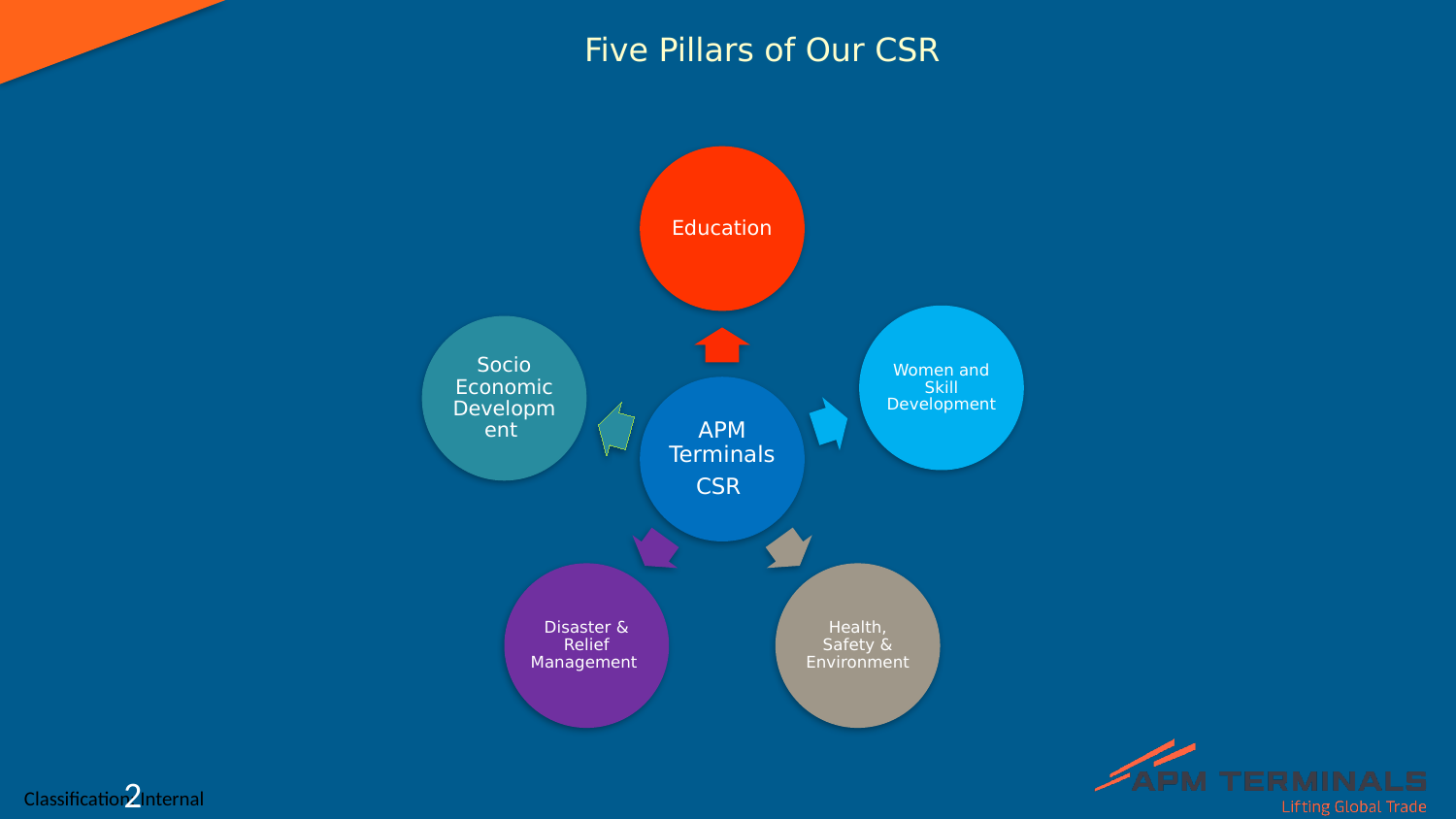

Five Pillars of Our CSR
APM Terminals
CSR

Education

Women and Skill Development

Health, Safety & Environment

Disaster & Relief Management

Socio Economic Development
2